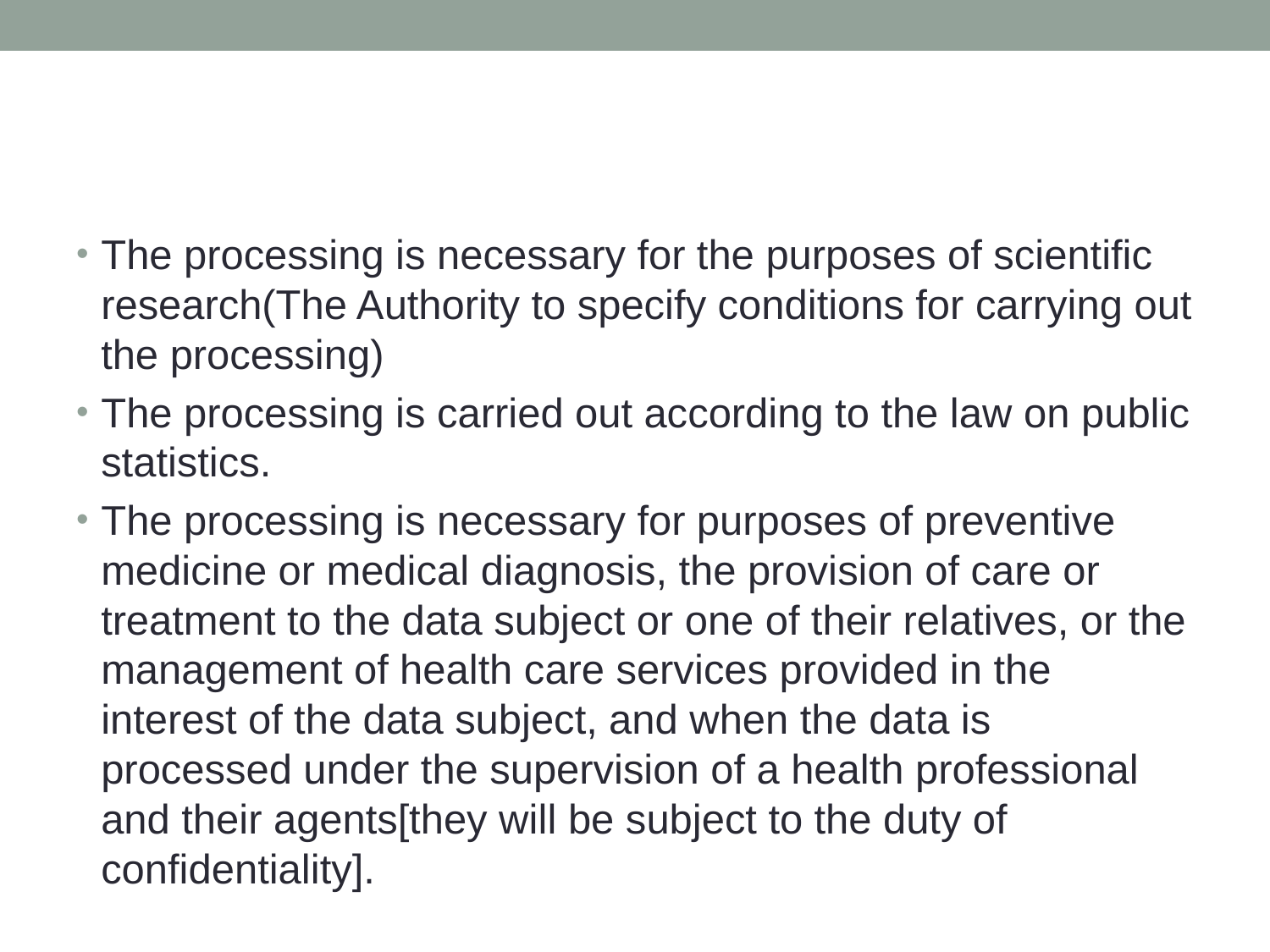

#
The processing is necessary for the purposes of scientific research(The Authority to specify conditions for carrying out the processing)
The processing is carried out according to the law on public statistics.
The processing is necessary for purposes of preventive medicine or medical diagnosis, the provision of care or treatment to the data subject or one of their relatives, or the management of health care services provided in the interest of the data subject, and when the data is processed under the supervision of a health professional and their agents[they will be subject to the duty of confidentiality].